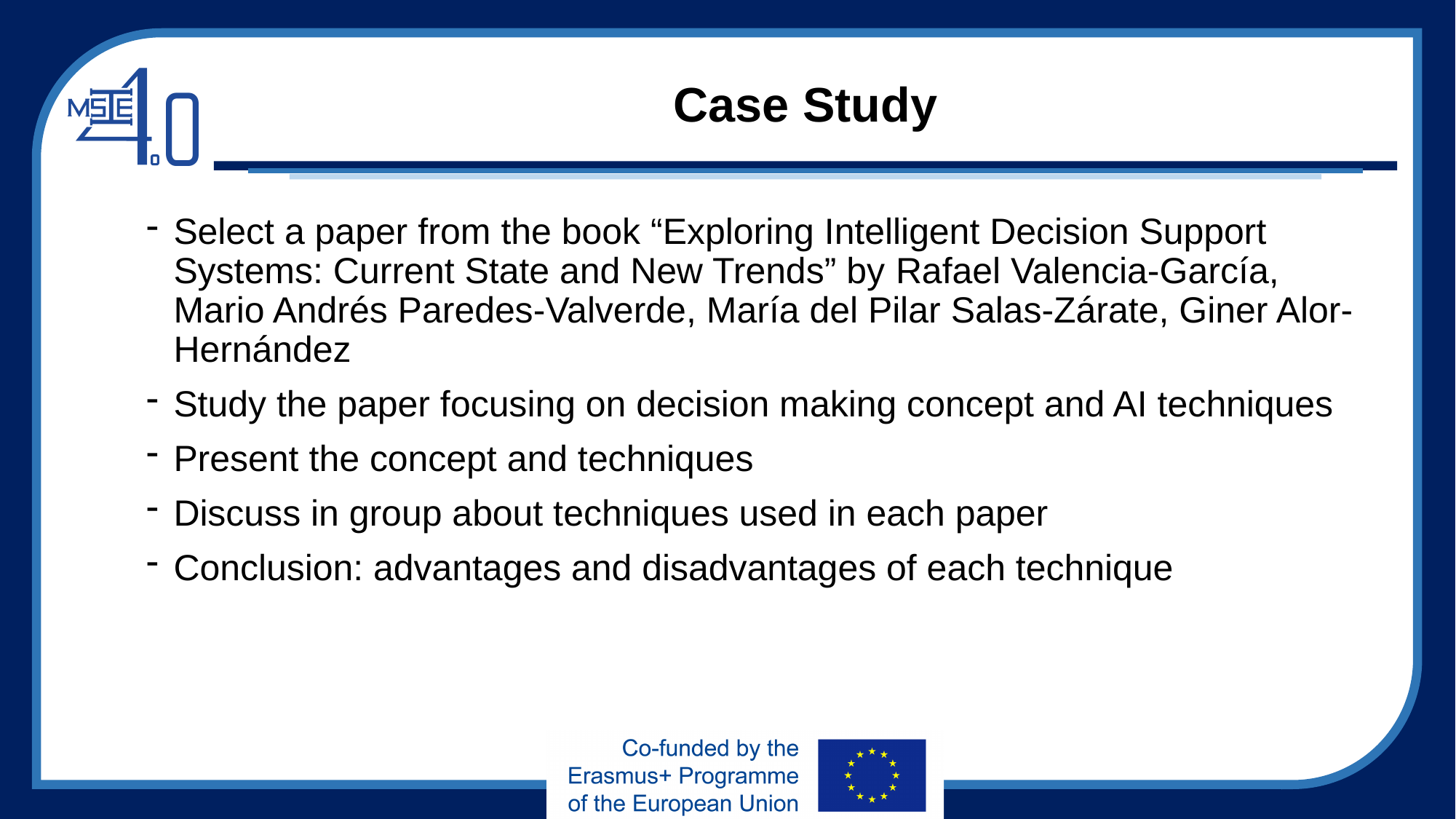

# Case Study
Select a paper from the book “Exploring Intelligent Decision Support Systems: Current State and New Trends” by Rafael Valencia-García, Mario Andrés Paredes-Valverde, María del Pilar Salas-Zárate, Giner Alor-Hernández
Study the paper focusing on decision making concept and AI techniques
Present the concept and techniques
Discuss in group about techniques used in each paper
Conclusion: advantages and disadvantages of each technique